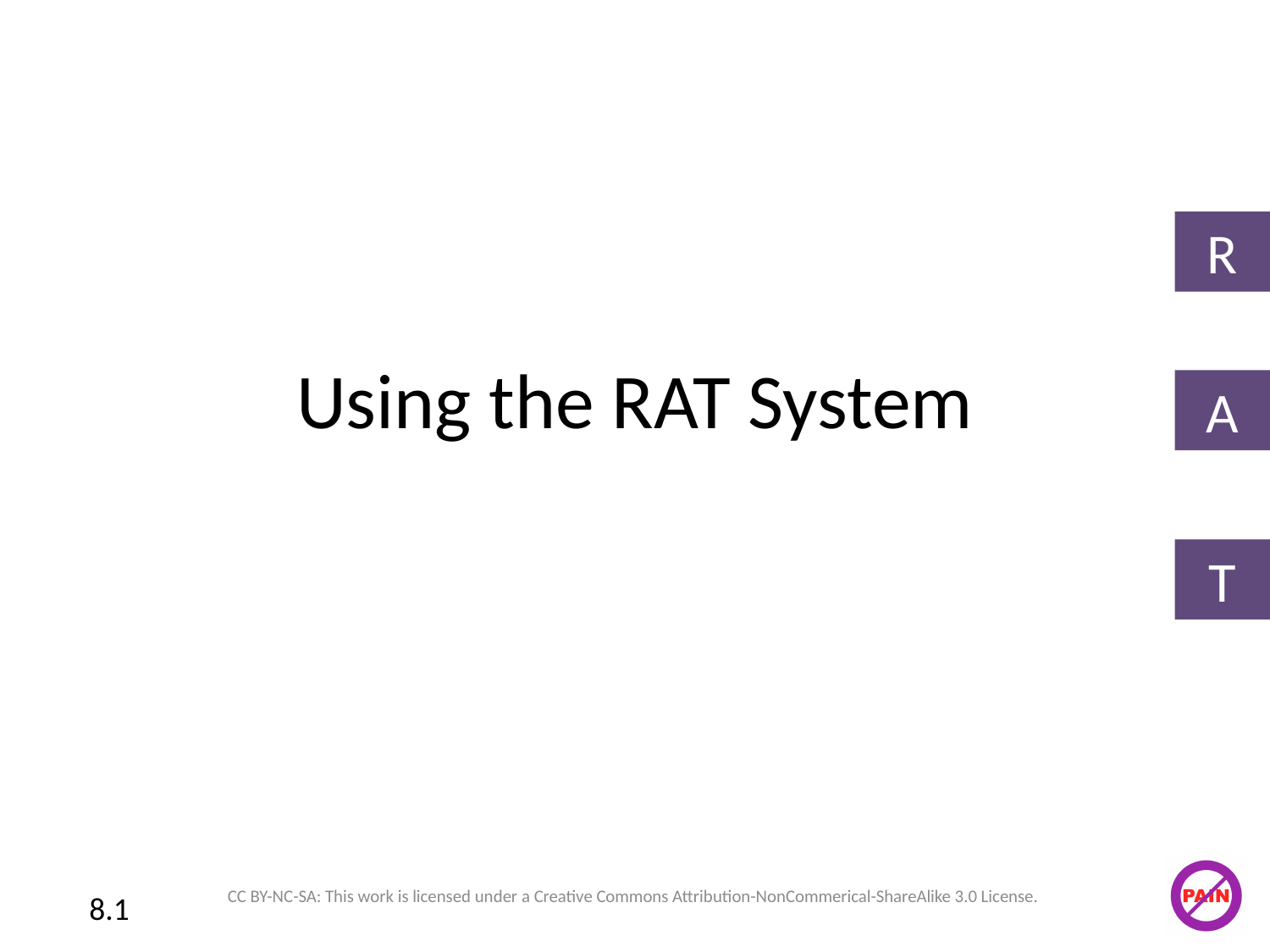

R
# Using the RAT System
A
T
CC BY-NC-SA: This work is licensed under a Creative Commons Attribution-NonCommerical-ShareAlike 3.0 License.

8.1